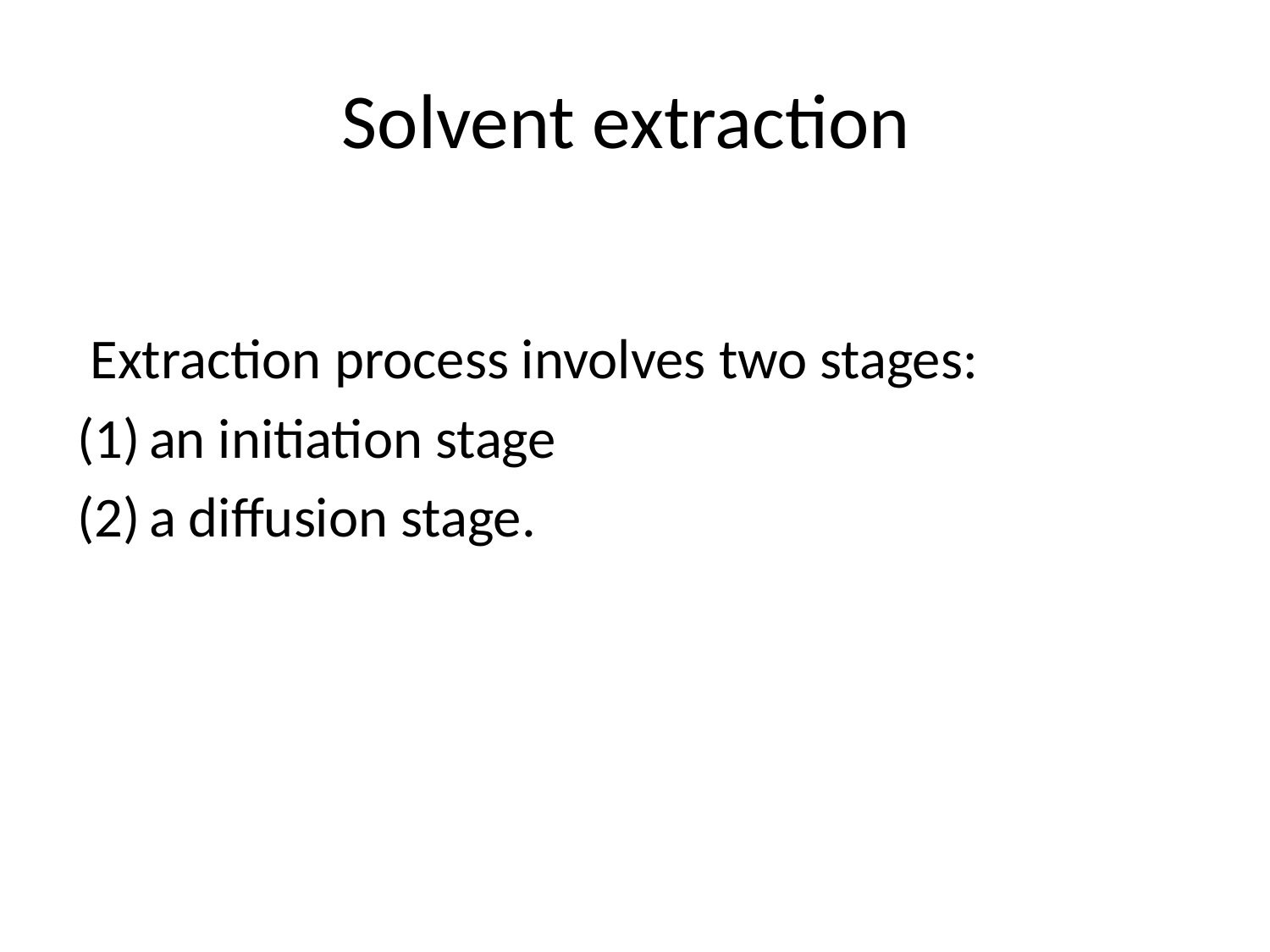

# Solvent extraction
 Extraction process involves two stages:
an initiation stage
a diffusion stage.